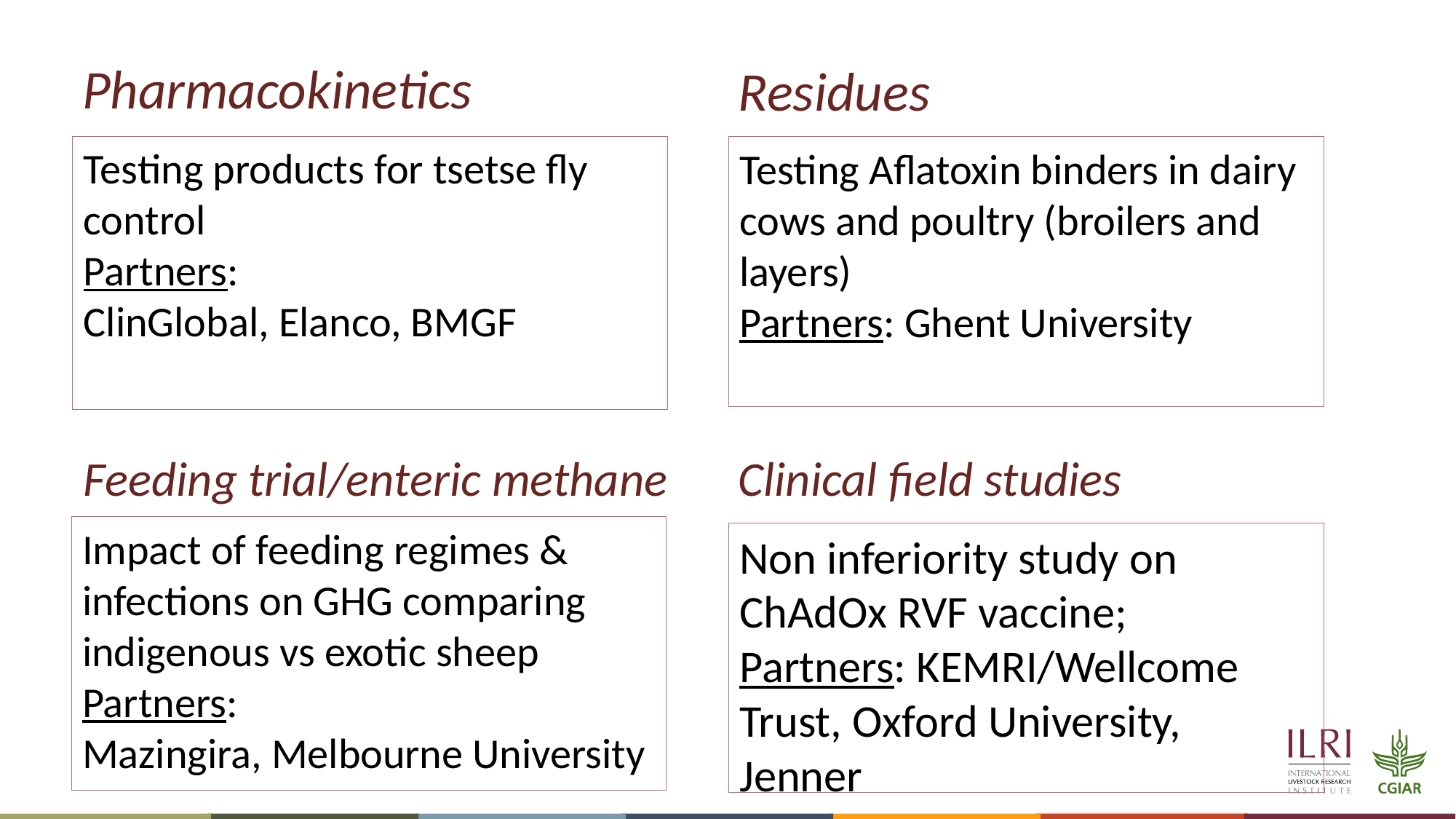

# Pharmacokinetics
Residues
Testing products for tsetse fly control
Partners:
ClinGlobal, Elanco, BMGF
Testing Aflatoxin binders in dairy cows and poultry (broilers and layers)
Partners: Ghent University
Clinical field studies
Feeding trial/enteric methane
Impact of feeding regimes &	 infections on GHG comparing indigenous vs exotic sheep
Partners:
Mazingira, Melbourne University
Non inferiority study on ChAdOx RVF vaccine;
Partners: KEMRI/Wellcome Trust, Oxford University, Jenner